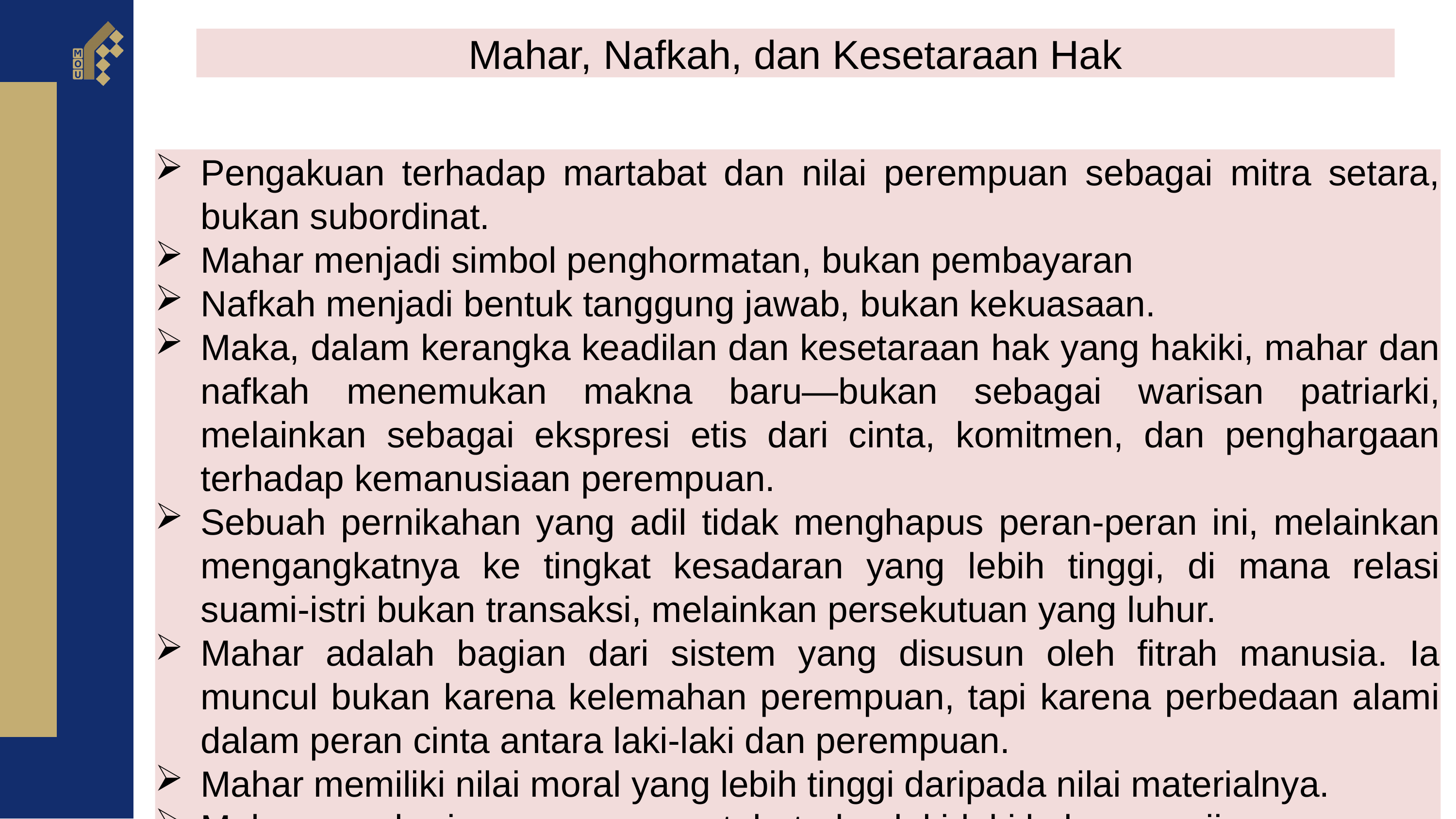

Mahar, Nafkah, dan Kesetaraan Hak
Pengakuan terhadap martabat dan nilai perempuan sebagai mitra setara, bukan subordinat.
Mahar menjadi simbol penghormatan, bukan pembayaran
Nafkah menjadi bentuk tanggung jawab, bukan kekuasaan.
Maka, dalam kerangka keadilan dan kesetaraan hak yang hakiki, mahar dan nafkah menemukan makna baru—bukan sebagai warisan patriarki, melainkan sebagai ekspresi etis dari cinta, komitmen, dan penghargaan terhadap kemanusiaan perempuan.
Sebuah pernikahan yang adil tidak menghapus peran-peran ini, melainkan mengangkatnya ke tingkat kesadaran yang lebih tinggi, di mana relasi suami-istri bukan transaksi, melainkan persekutuan yang luhur.
Mahar adalah bagian dari sistem yang disusun oleh fitrah manusia. Ia muncul bukan karena kelemahan perempuan, tapi karena perbedaan alami dalam peran cinta antara laki-laki dan perempuan.
Mahar memiliki nilai moral yang lebih tinggi daripada nilai materialnya.
Mahar memberi perempuan martabat, dan laki-laki kebesaran jiwa
Menumbuhkan hubungan yang saling menghargai dan mencintai.